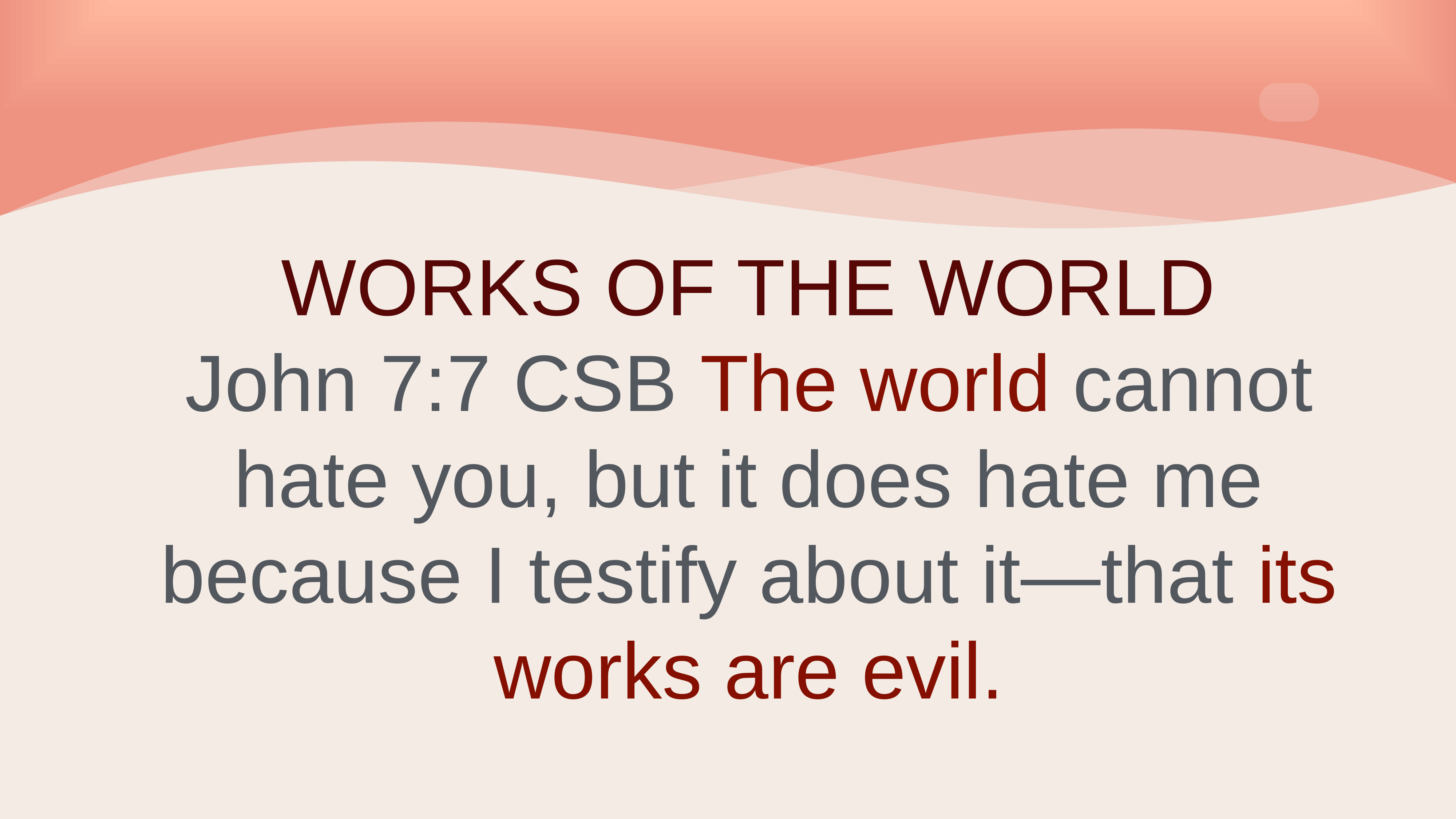

11
# WORKS OF THE WORLD
John 7:7 CSB The world cannot hate you, but it does hate me because I testify about it—that its works are evil.